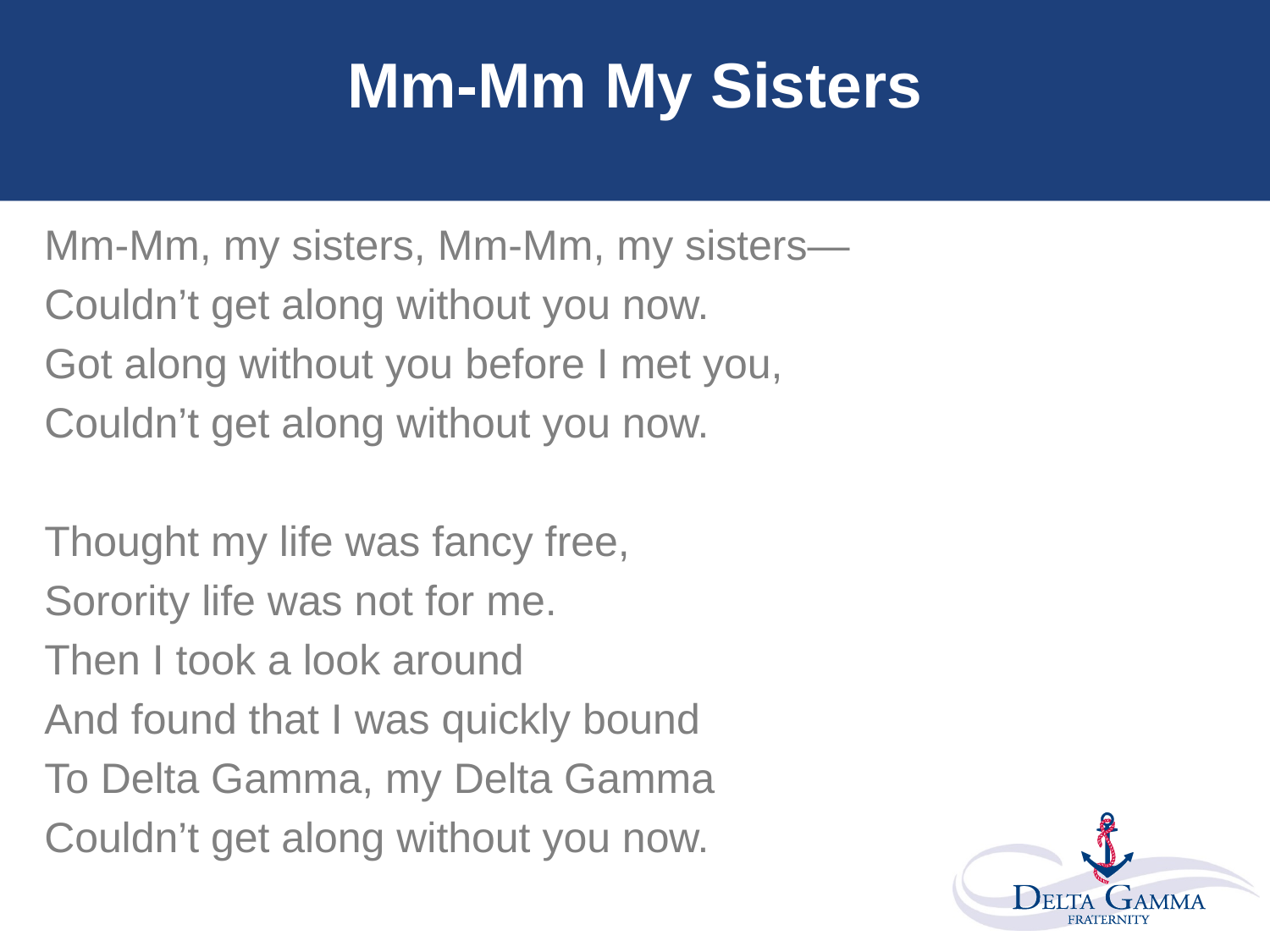

# Mm-Mm My Sisters
Mm-Mm, my sisters, Mm-Mm, my sisters—
Couldn’t get along without you now.
Got along without you before I met you,
Couldn’t get along without you now.

Thought my life was fancy free,
Sorority life was not for me.
Then I took a look around
And found that I was quickly bound
To Delta Gamma, my Delta Gamma
Couldn’t get along without you now.